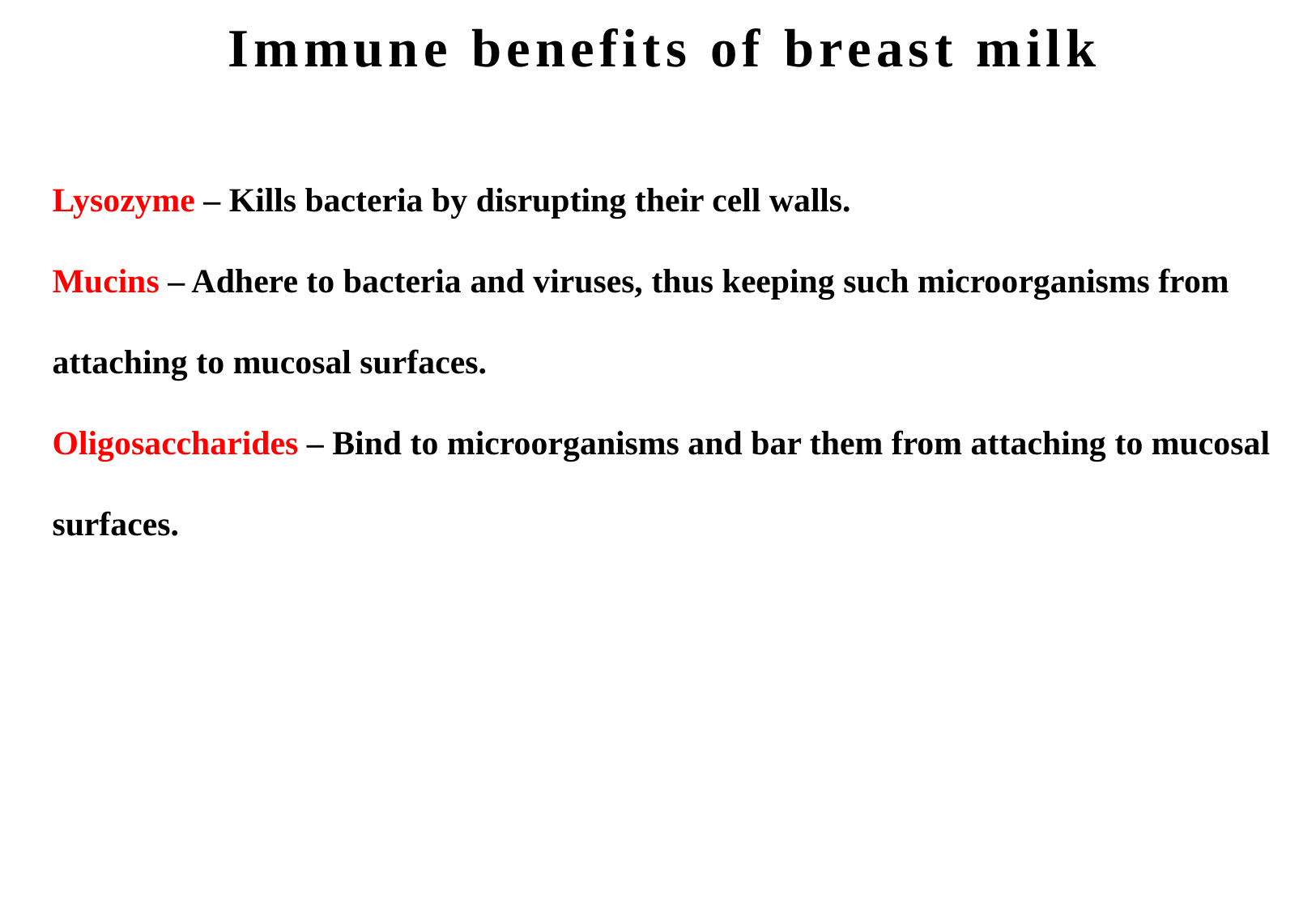

# Immune benefits of breast milk
Lysozyme – Kills bacteria by disrupting their cell walls.
Mucins – Adhere to bacteria and viruses, thus keeping such microorganisms from attaching to mucosal surfaces.
Oligosaccharides – Bind to microorganisms and bar them from attaching to mucosal surfaces.